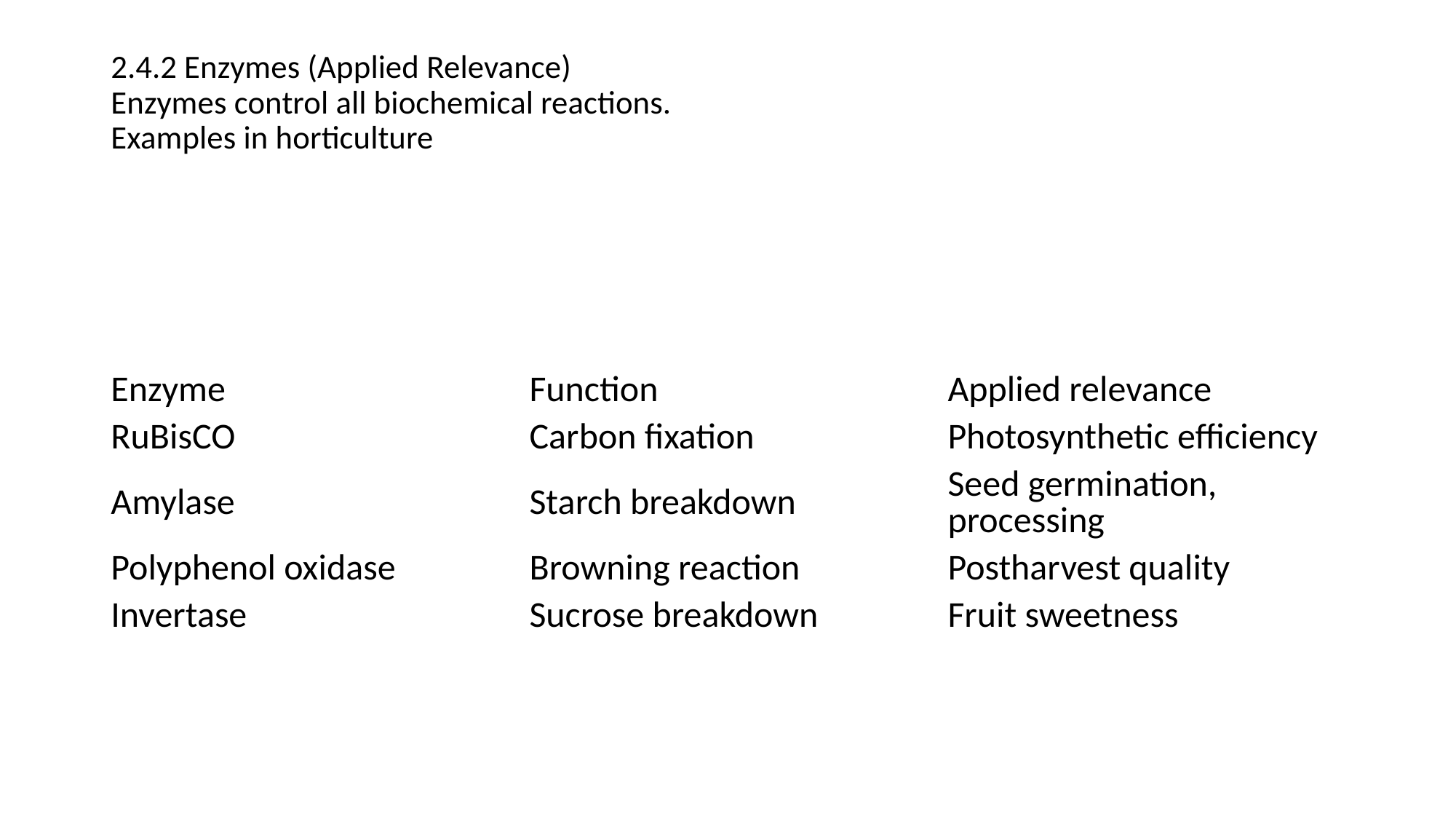

# 2.4.2 Enzymes (Applied Relevance) Enzymes control all biochemical reactions. Examples in horticulture
| Enzyme | Function | Applied relevance |
| --- | --- | --- |
| RuBisCO | Carbon fixation | Photosynthetic efficiency |
| Amylase | Starch breakdown | Seed germination, processing |
| Polyphenol oxidase | Browning reaction | Postharvest quality |
| Invertase | Sucrose breakdown | Fruit sweetness |